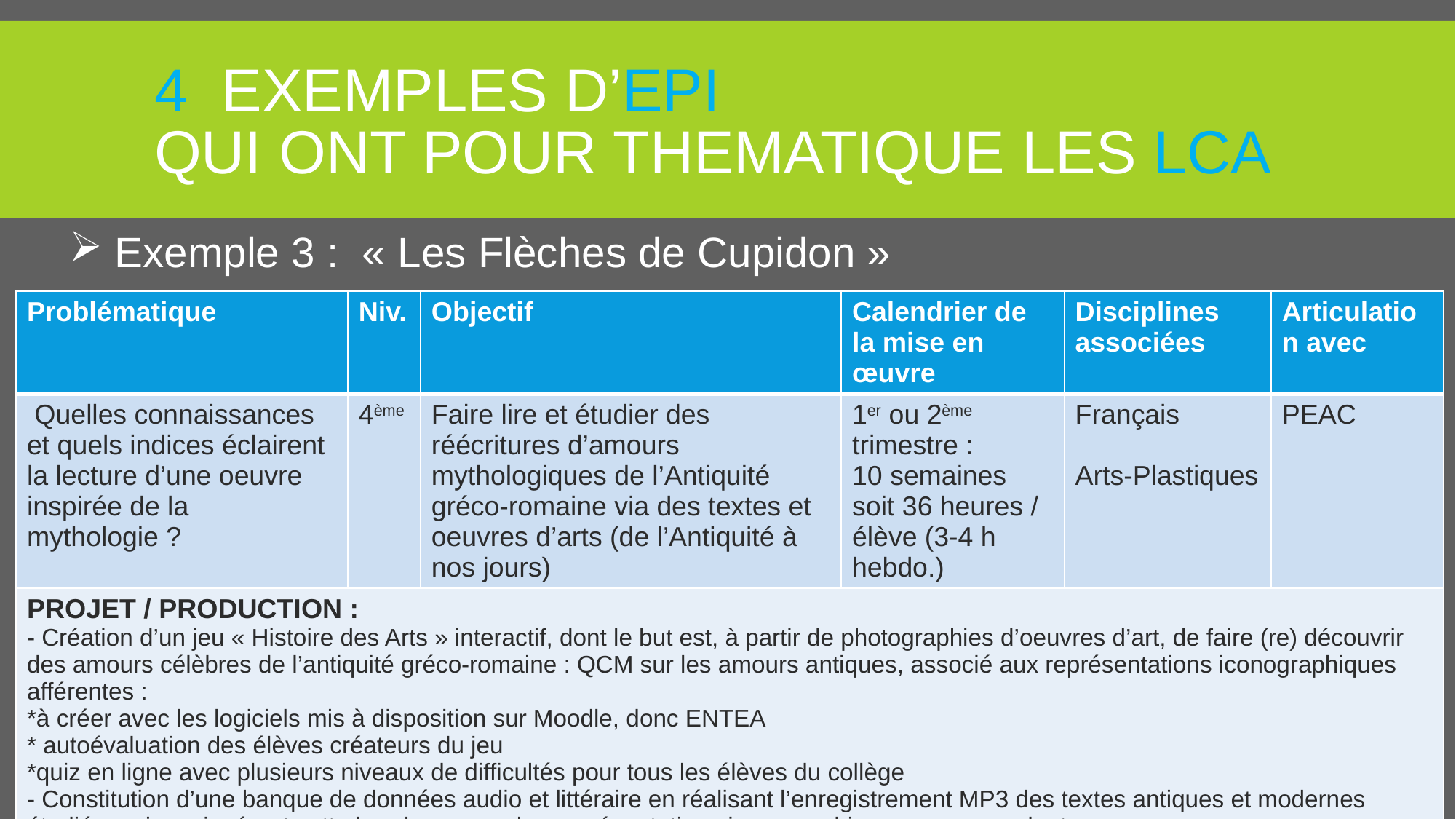

# 4  exemples d’Epi qui ont pour thematique les lca
 Exemple 3 :  « Les Flèches de Cupidon »

| Problématique | Niv. | Objectif | Calendrier de la mise en œuvre | Disciplines associées | Articulation avec |
| --- | --- | --- | --- | --- | --- |
| Quelles connaissances et quels indices éclairent la lecture d’une oeuvre inspirée de la mythologie ? | 4ème | Faire lire et étudier des réécritures d’amours mythologiques de l’Antiquité gréco-romaine via des textes et oeuvres d’arts (de l’Antiquité à nos jours) | 1er ou 2ème trimestre : 10 semaines soit 36 heures / élève (3-4 h hebdo.) | Français Arts-Plastiques | PEAC |
| PROJET / PRODUCTION : - Création d’un jeu « Histoire des Arts » interactif, dont le but est, à partir de photographies d’oeuvres d’art, de faire (re) découvrir des amours célèbres de l’antiquité gréco-romaine : QCM sur les amours antiques, associé aux représentations iconographiques afférentes : \*à créer avec les logiciels mis à disposition sur Moodle, donc ENTEA \* autoévaluation des élèves créateurs du jeu \*quiz en ligne avec plusieurs niveaux de difficultés pour tous les élèves du collège - Constitution d’une banque de données audio et littéraire en réalisant l’enregistrement MP3 des textes antiques et modernes étudiés, puis en insérant cette bande-son sur les représentations iconographiques correspondantes |  |  |  |  |  |